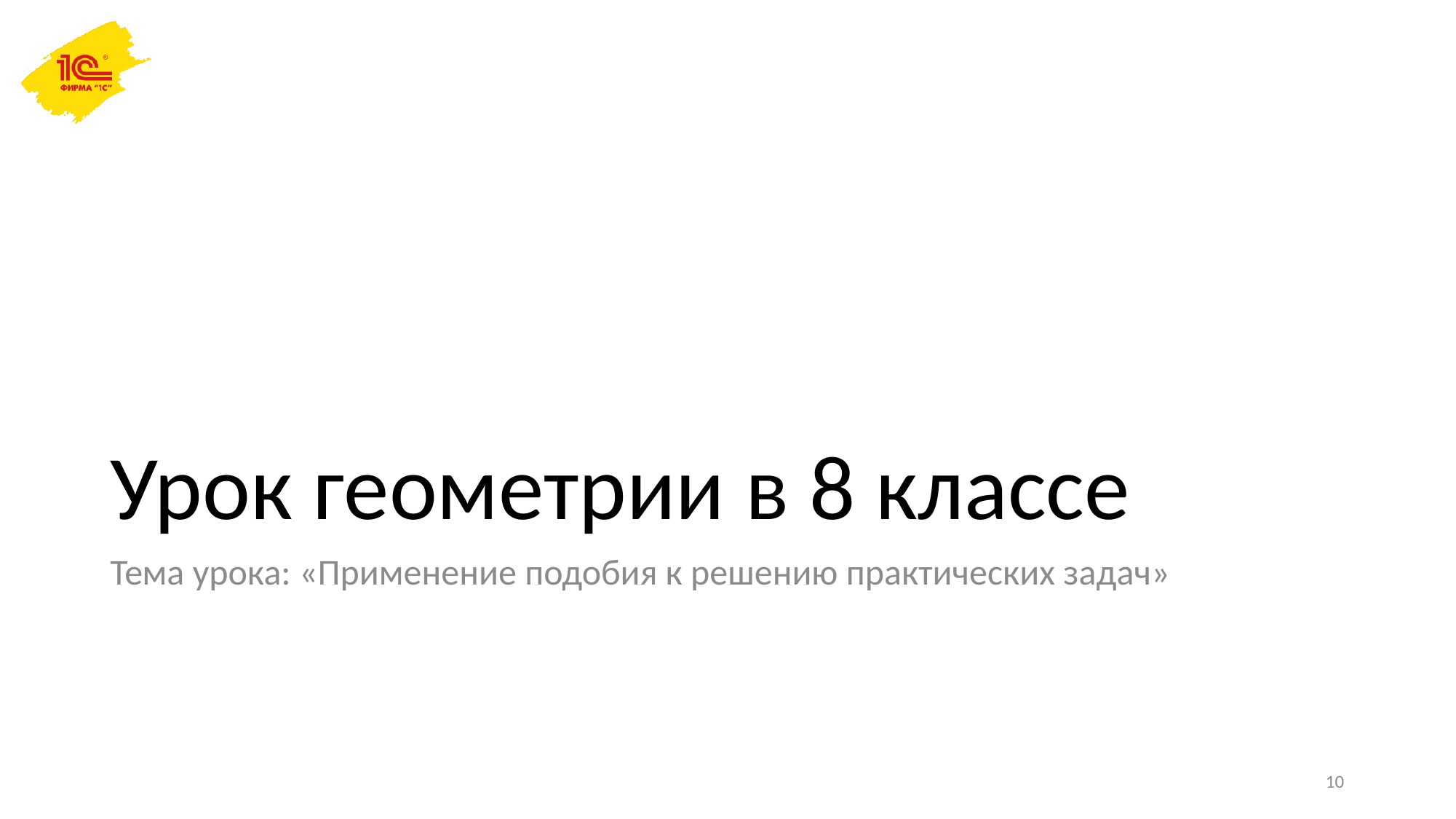

# Урок геометрии в 8 классе
Тема урока: «Применение подобия к решению практических задач»
10